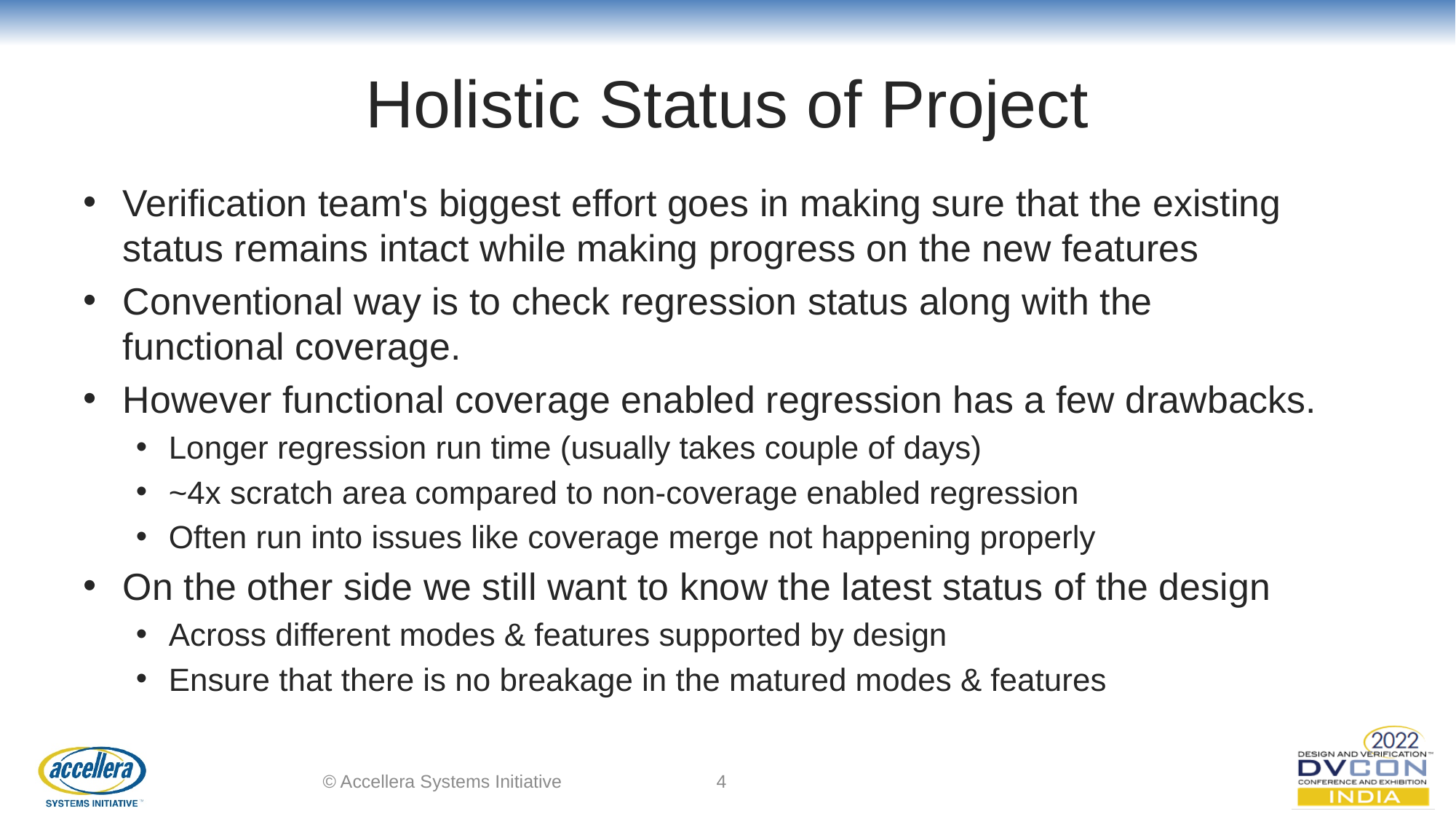

# Holistic Status of Project
Verification team's biggest effort goes in making sure that the existing status remains intact while making progress on the new features​
Conventional way is to check regression status along with the functional coverage. ​
However functional coverage enabled regression has a few drawbacks.
Longer regression run time (usually takes couple of days)​
~4x scratch area compared to non-coverage enabled regression​
Often run into issues like coverage merge not happening properly
On the other side we still want to know the latest status of the design
Across different modes & features supported by design​
Ensure that there is no breakage in the matured modes & features

© Accellera Systems Initiative
4